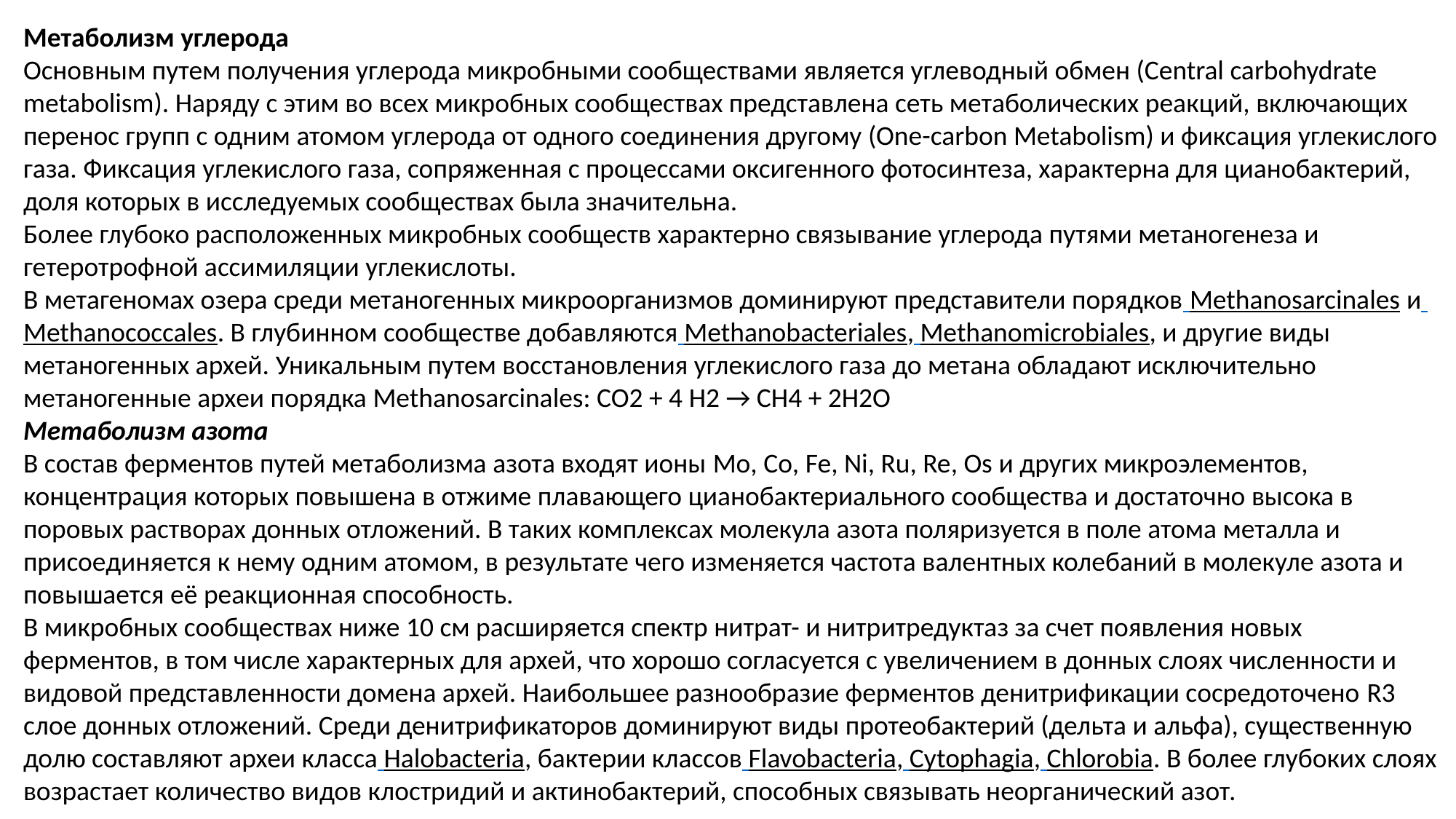

Метаболизм углерода
Основным путем получения углерода микробными сообществами является углеводный обмен (Central carbohydrate metabolism). Наряду с этим во всех микробных сообществах представлена сеть метаболических реакций, включающих перенос групп с одним атомом углерода от одного соединения другому (One-carbon Metabolism) и фиксация углекислого газа. Фиксация углекислого газа, сопряженная с процессами оксигенного фотосинтеза, характерна для цианобактерий, доля которых в исследуемых сообществах была значительна.
Более глубоко расположенных микробных сообществ характерно связывание углерода путями метаногенеза и гетеротрофной ассимиляции углекислоты.
В метагеномах озера среди метаногенных микроорганизмов доминируют представители порядков Methanosarcinales и Methanococcales. В глубинном сообществе добавляются Methanobacteriales, Methanomicrobiales, и другие виды метаногенных архей. Уникальным путем восстановления углекислого газа до метана обладают исключительно метаногенные археи порядка Methanosarcinales: CO2 + 4 H2 → CH4 + 2H2O
Метаболизм азота
В состав ферментов путей метаболизма азота входят ионы Mo, Co, Fe, Ni, Ru, Re, Os и других микроэлементов, концентрация которых повышена в отжиме плавающего цианобактериального сообщества и достаточно высока в поровых растворах донных отложений. В таких комплексах молекула азота поляризуется в поле атома металла и присоединяется к нему одним атомом, в результате чего изменяется частота валентных колебаний в молекуле азота и повышается её реакционная способность.
В микробных сообществах ниже 10 см расширяется спектр нитрат- и нитритредуктаз за счет появления новых ферментов, в том числе характерных для архей, что хорошо согласуется с увеличением в донных слоях численности и видовой представленности домена архей. Наибольшее разнообразие ферментов денитрификации сосредоточено R3 слое донных отложений. Среди денитрификаторов доминируют виды протеобактерий (дельта и альфа), существенную долю составляют археи класса Halobacteria, бактерии классов Flavobacteria, Cytophagia, Chlorobia. В более глубоких слоях возрастает количество видов клостридий и актинобактерий, способных связывать неорганический азот.